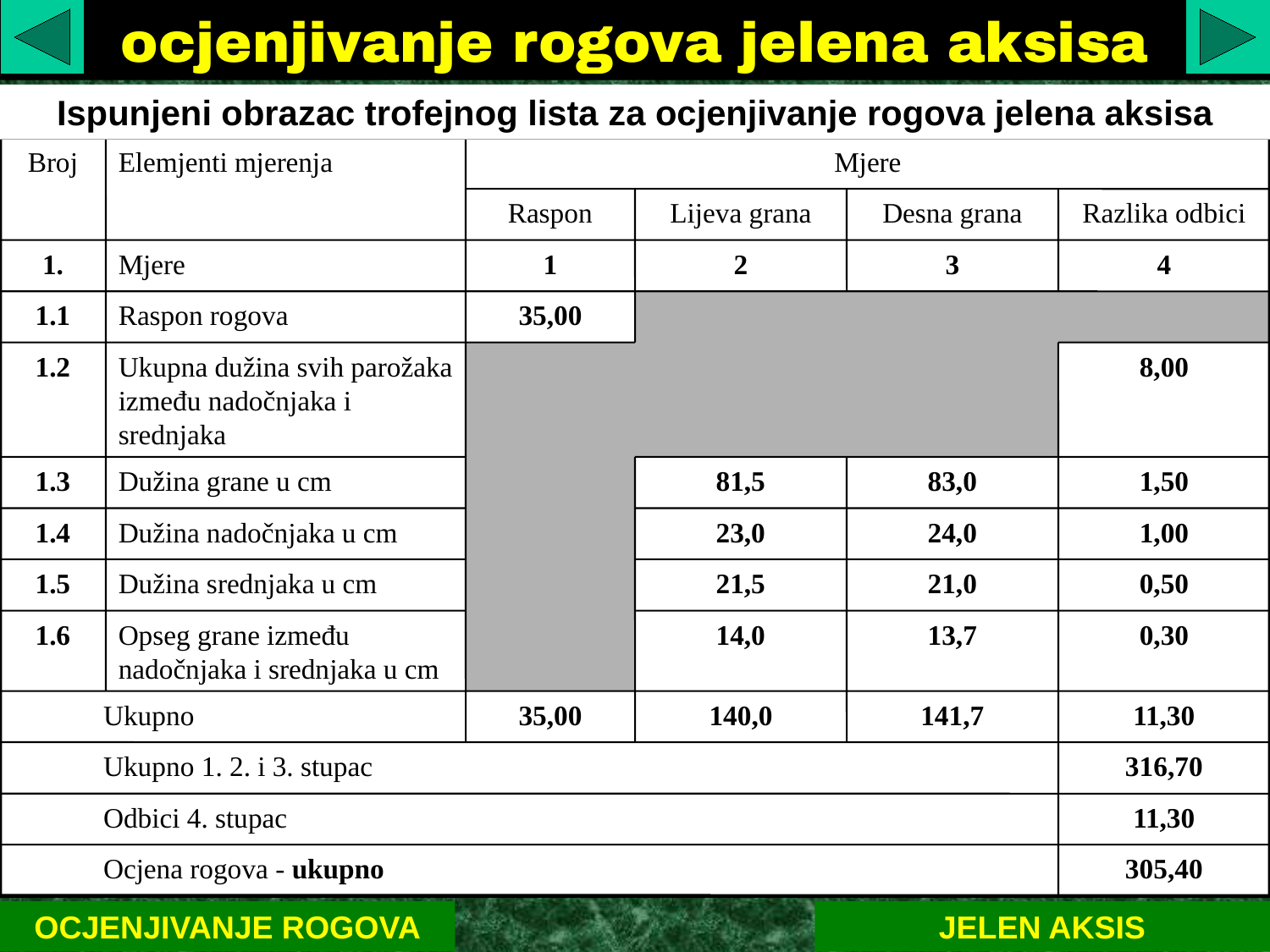

ocjenjivanje rogova jelena aksisa

Ispunjeni obrazac trofejnog lista za ocjenjivanje rogova jelena aksisa
Broj

Elemjenti mjerenja

Mjere

Raspon

Lijeva grana

Desna grana

Razlika odbici

1.

Mjere
1
2
3
4
1.1

Raspon rogova
35,00

1.2

Ukupna dužina svih parožaka između nadočnjaka i srednjaka

8,00

1.3

Dužina grane u cm
81,5

83,0

1,50
1.4

Dužina nadočnjaka u cm
23,0

24,0
1,00
1.5

Dužina srednjaka u cm
21,5

21,0
0,50
1.6

Opseg grane između nadočnjaka i srednjaka u cm
14,0

13,7
0,30
             Ukupno

35,00
140,0
141,7
11,30
             Ukupno 1. 2. i 3. stupac

316,70
             Odbici 4. stupac

11,30
             Ocjena rogova - ukupno

305,40

OCJENJIVANJE ROGOVA
JELEN AKSIS